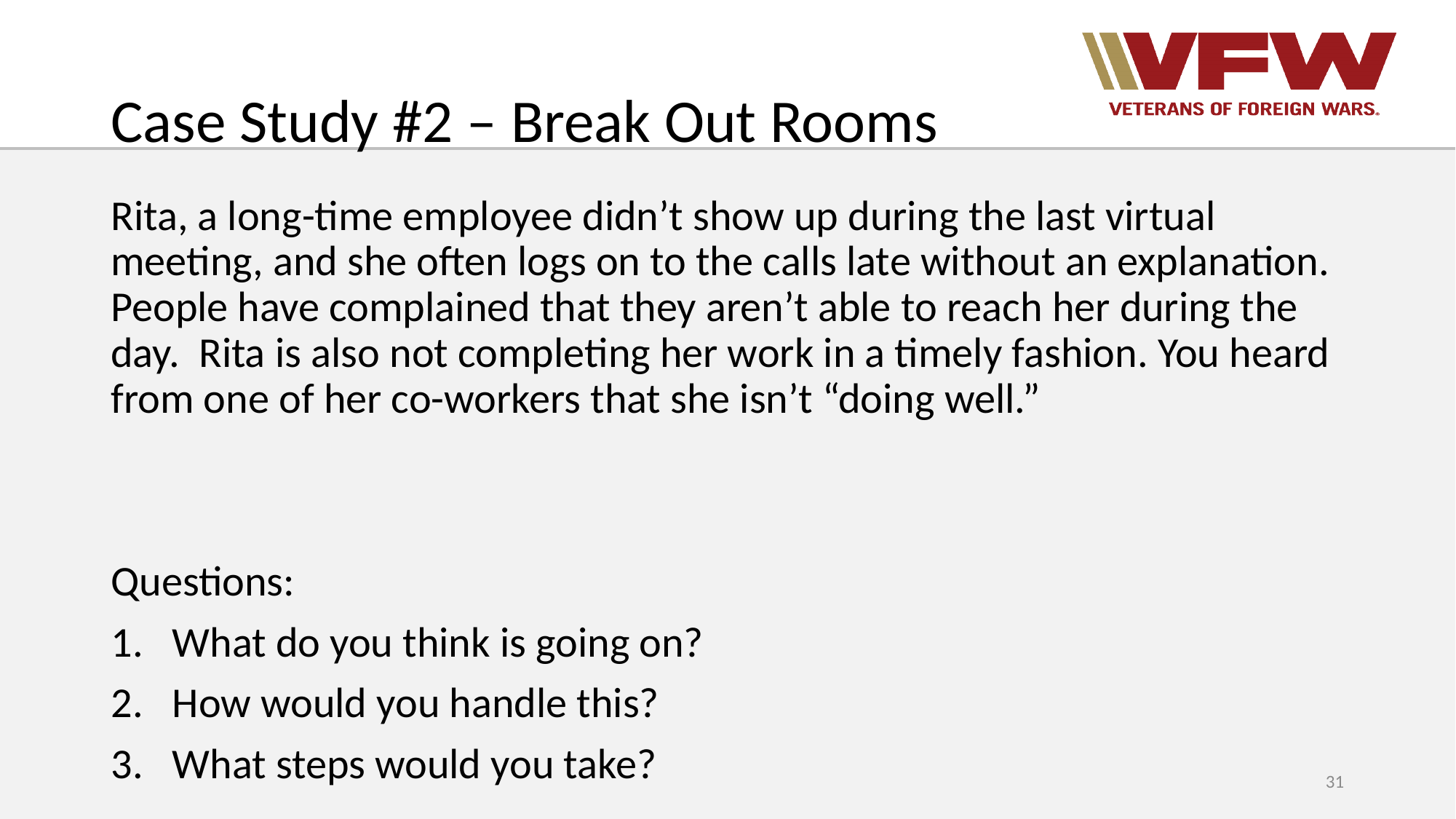

# Case Study #2 – Break Out Rooms
Rita, a long-time employee didn’t show up during the last virtual meeting, and she often logs on to the calls late without an explanation.  People have complained that they aren’t able to reach her during the day.  Rita is also not completing her work in a timely fashion. You heard from one of her co-workers that she isn’t “doing well.”

Questions:
What do you think is going on?
How would you handle this?
What steps would you take?

31